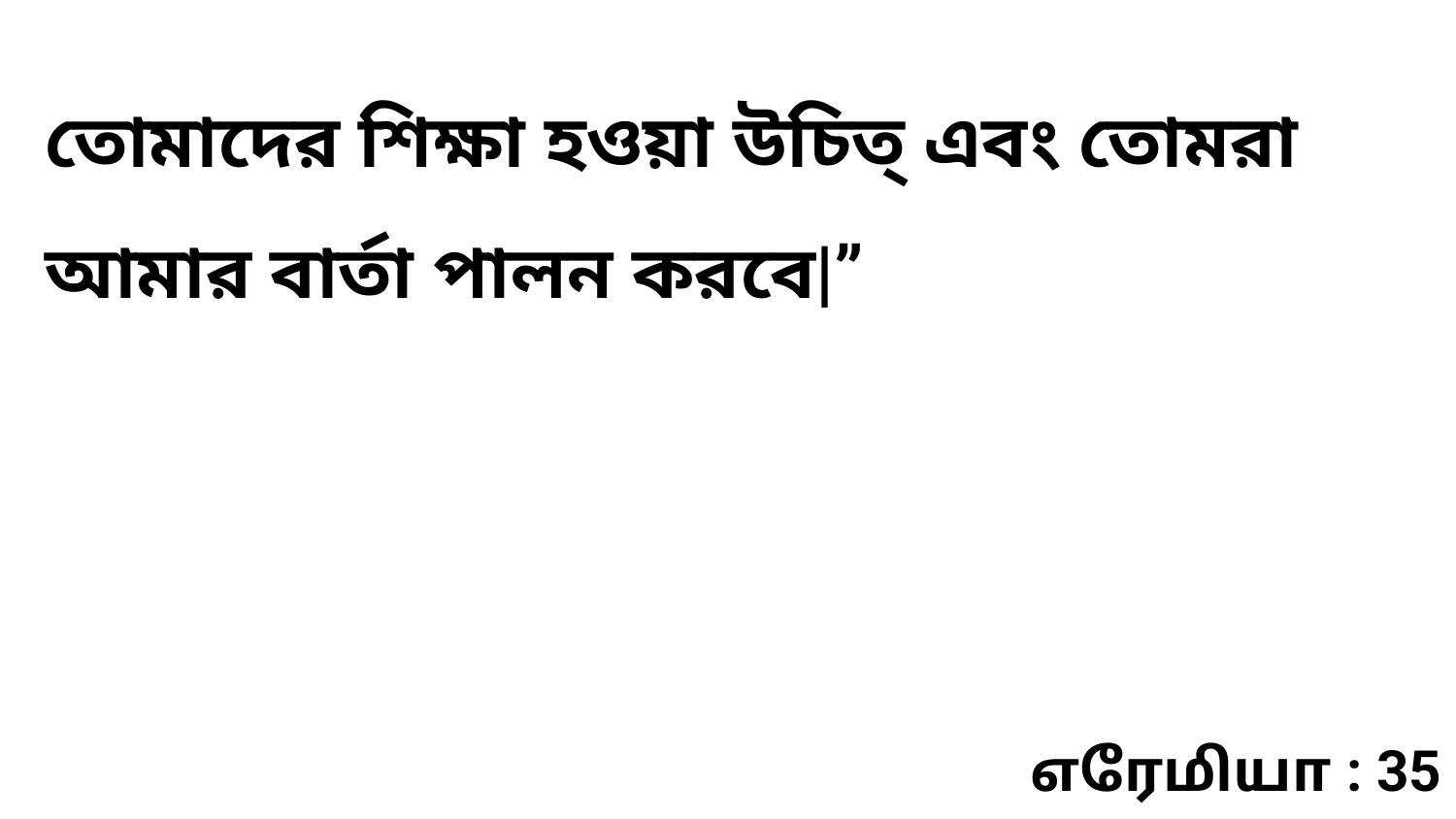

তোমাদের শিক্ষা হওয়া উচিত্‌ এবং তোমরা আমার বার্তা পালন করবে|”
எரேமியா : 35